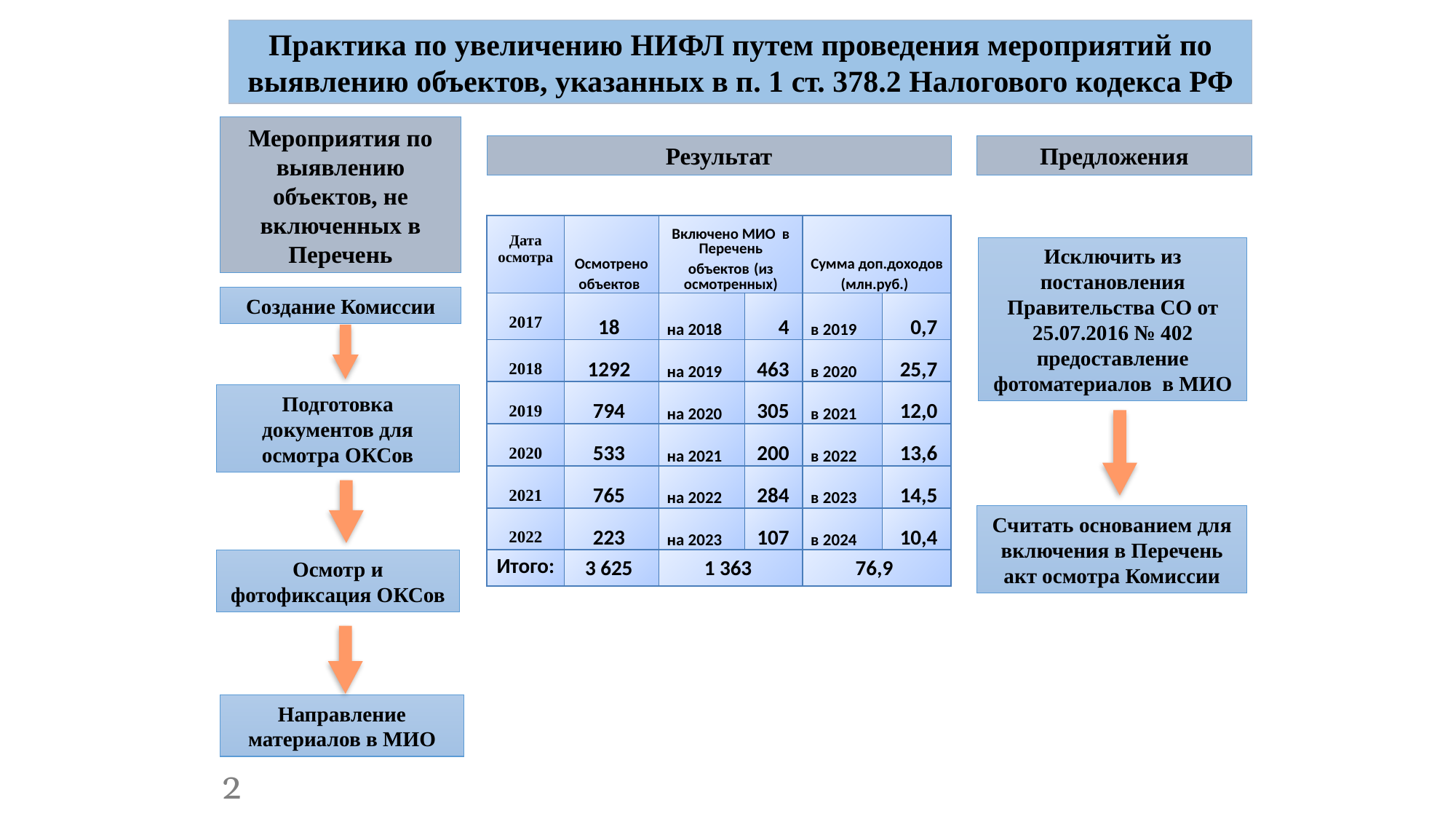

Практика по увеличению НИФЛ путем проведения мероприятий по выявлению объектов, указанных в п. 1 ст. 378.2 Налогового кодекса РФ
Мероприятия по выявлению объектов, не включенных в Перечень
Результат
Предложения
| Дата осмотра | Осмотрено объектов | Включено МИО в Перечень объектов (из осмотренных) |  | Сумма доп.доходов (млн.руб.) |  |
| --- | --- | --- | --- | --- | --- |
| 2017 | 18 | на 2018 | 4 | в 2019 | 0,7 |
| 2018 | 1292 | на 2019 | 463 | в 2020 | 25,7 |
| 2019 | 794 | на 2020 | 305 | в 2021 | 12,0 |
| 2020 | 533 | на 2021 | 200 | в 2022 | 13,6 |
| 2021 | 765 | на 2022 | 284 | в 2023 | 14,5 |
| 2022 | 223 | на 2023 | 107 | в 2024 | 10,4 |
| Итого: | 3 625 | 1 363 |  | 76,9 |  |
Исключить из постановления Правительства СО от 25.07.2016 № 402 предоставление фотоматериалов  в МИО
Создание Комиссии

Подготовка документов для осмотра ОКСов

Считать основанием для включения в Перечень акт осмотра Комиссии
Осмотр и фотофиксация ОКСов

Направление материалов в МИО
2